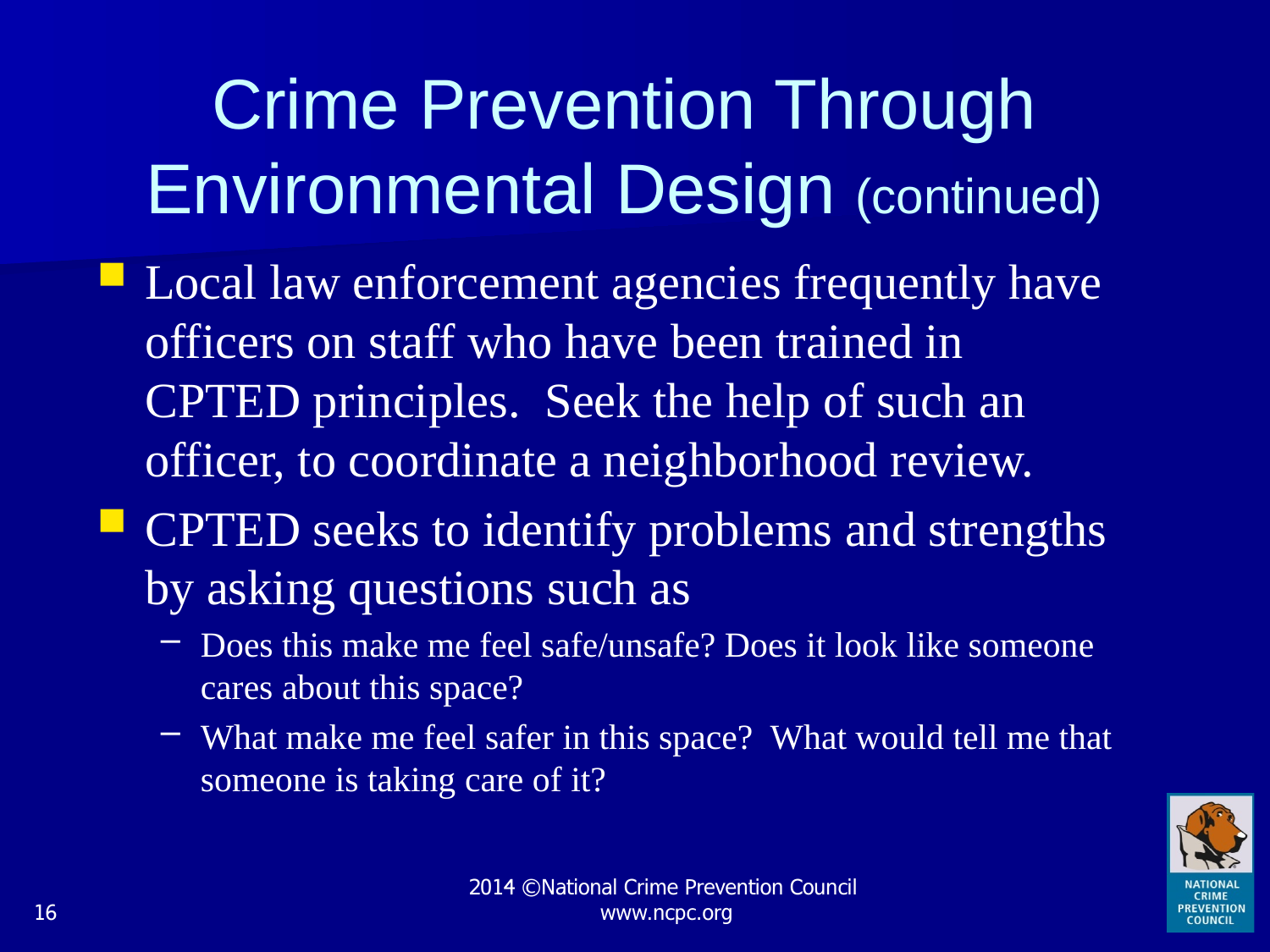

# Crime Prevention Through Environmental Design (continued)
Local law enforcement agencies frequently have officers on staff who have been trained in CPTED principles.  Seek the help of such an officer, to coordinate a neighborhood review.
CPTED seeks to identify problems and strengths by asking questions such as
Does this make me feel safe/unsafe? Does it look like someone cares about this space?
What make me feel safer in this space?  What would tell me that someone is taking care of it?

16
2014 ©National Crime Prevention Council  www.ncpc.org